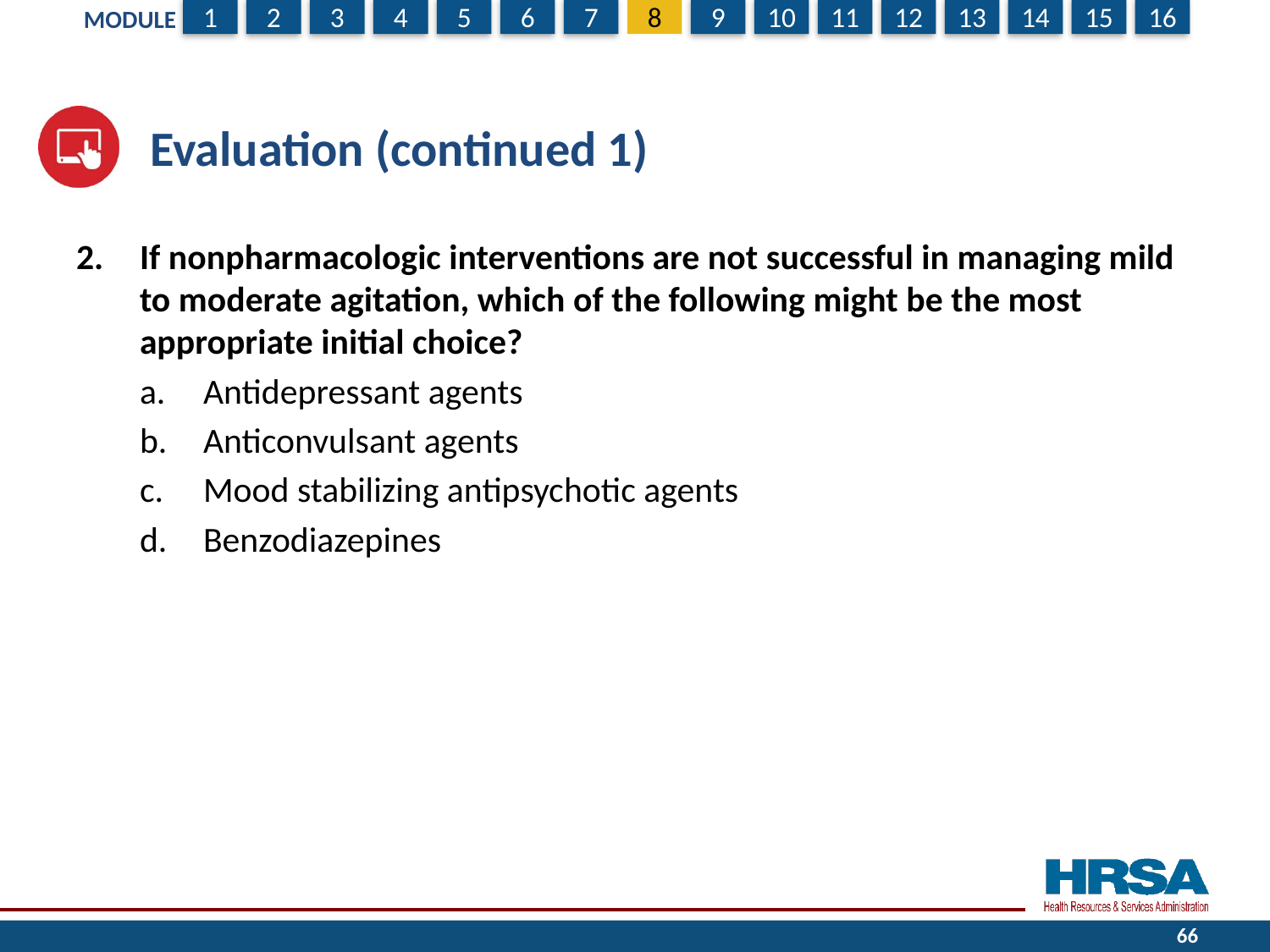

# Evaluation (continued 1)
If nonpharmacologic interventions are not successful in managing mild to moderate agitation, which of the following might be the most appropriate initial choice?
Antidepressant agents
Anticonvulsant agents
Mood stabilizing antipsychotic agents
Benzodiazepines